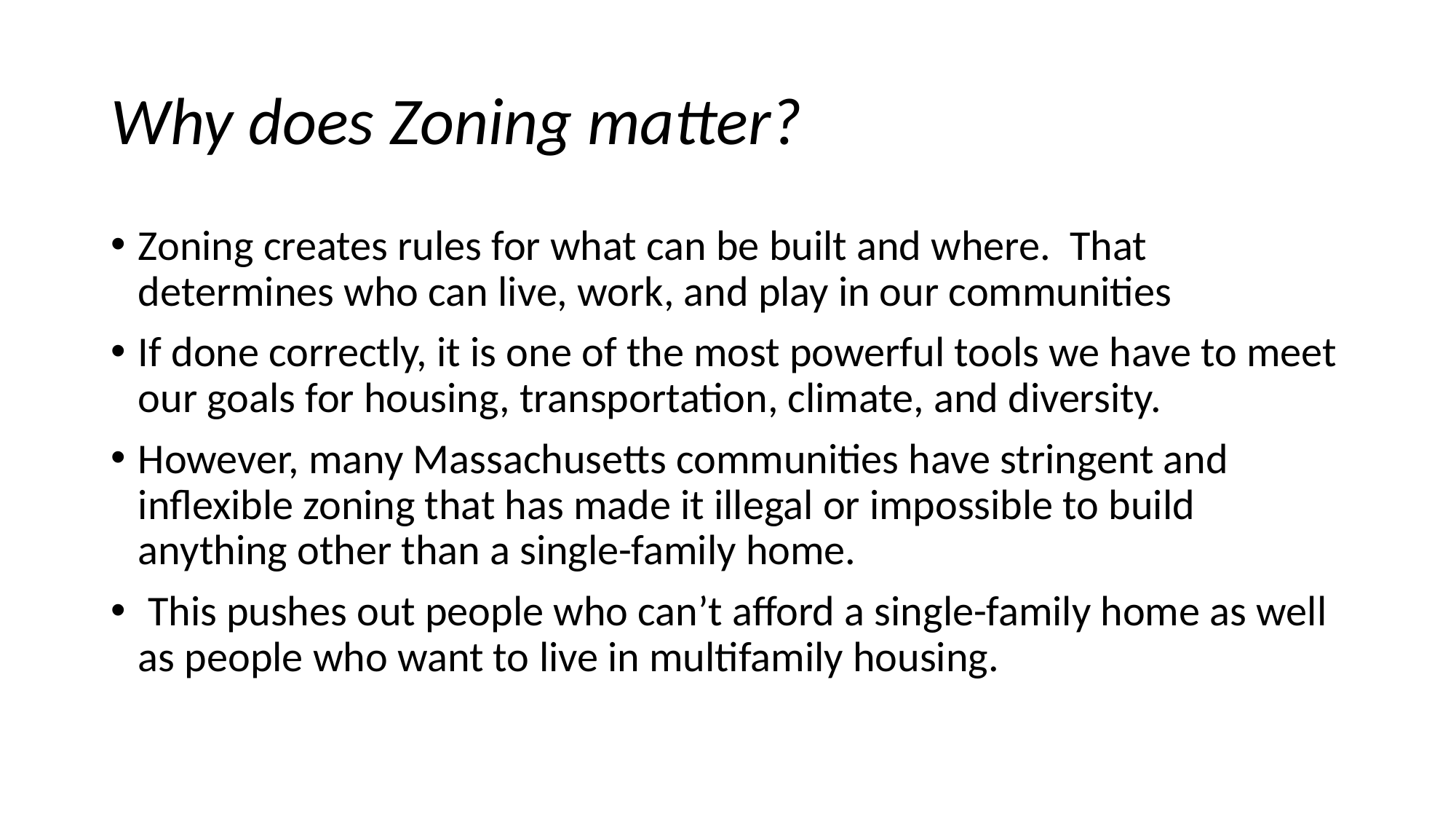

# Why does Zoning matter?
Zoning creates rules for what can be built and where.  That determines who can live, work, and play in our communities
If done correctly, it is one of the most powerful tools we have to meet our goals for housing, transportation, climate, and diversity.
However, many Massachusetts communities have stringent and inflexible zoning that has made it illegal or impossible to build anything other than a single-family home.
 This pushes out people who can’t afford a single-family home as well as people who want to live in multifamily housing.